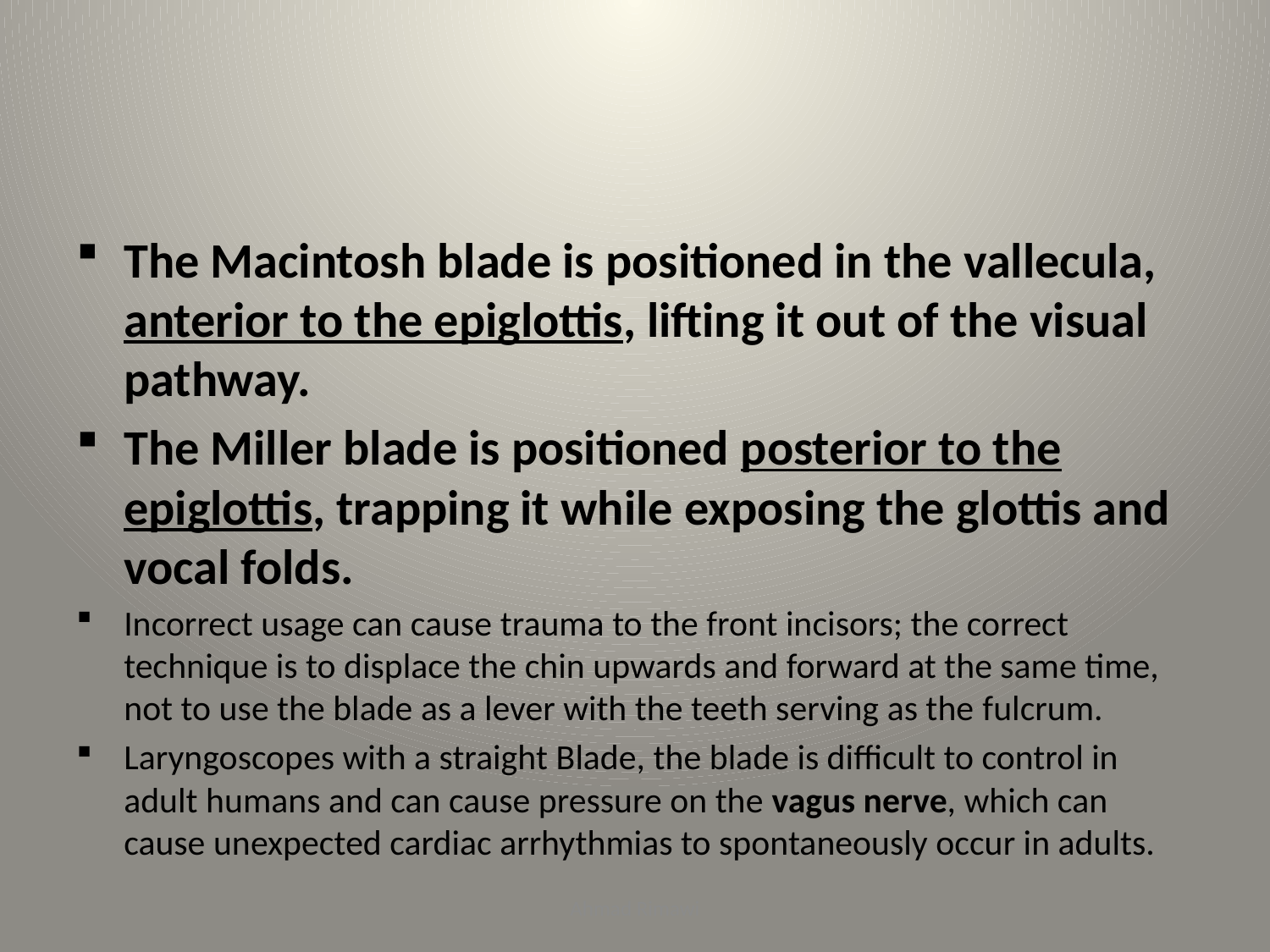

#
The Macintosh blade is positioned in the vallecula, anterior to the epiglottis, lifting it out of the visual pathway.
The Miller blade is positioned posterior to the epiglottis, trapping it while exposing the glottis and vocal folds.
Incorrect usage can cause trauma to the front incisors; the correct technique is to displace the chin upwards and forward at the same time, not to use the blade as a lever with the teeth serving as the fulcrum.
Laryngoscopes with a straight Blade, the blade is difficult to control in adult humans and can cause pressure on the vagus nerve, which can cause unexpected cardiac arrhythmias to spontaneously occur in adults.

Ahmad Rimawi